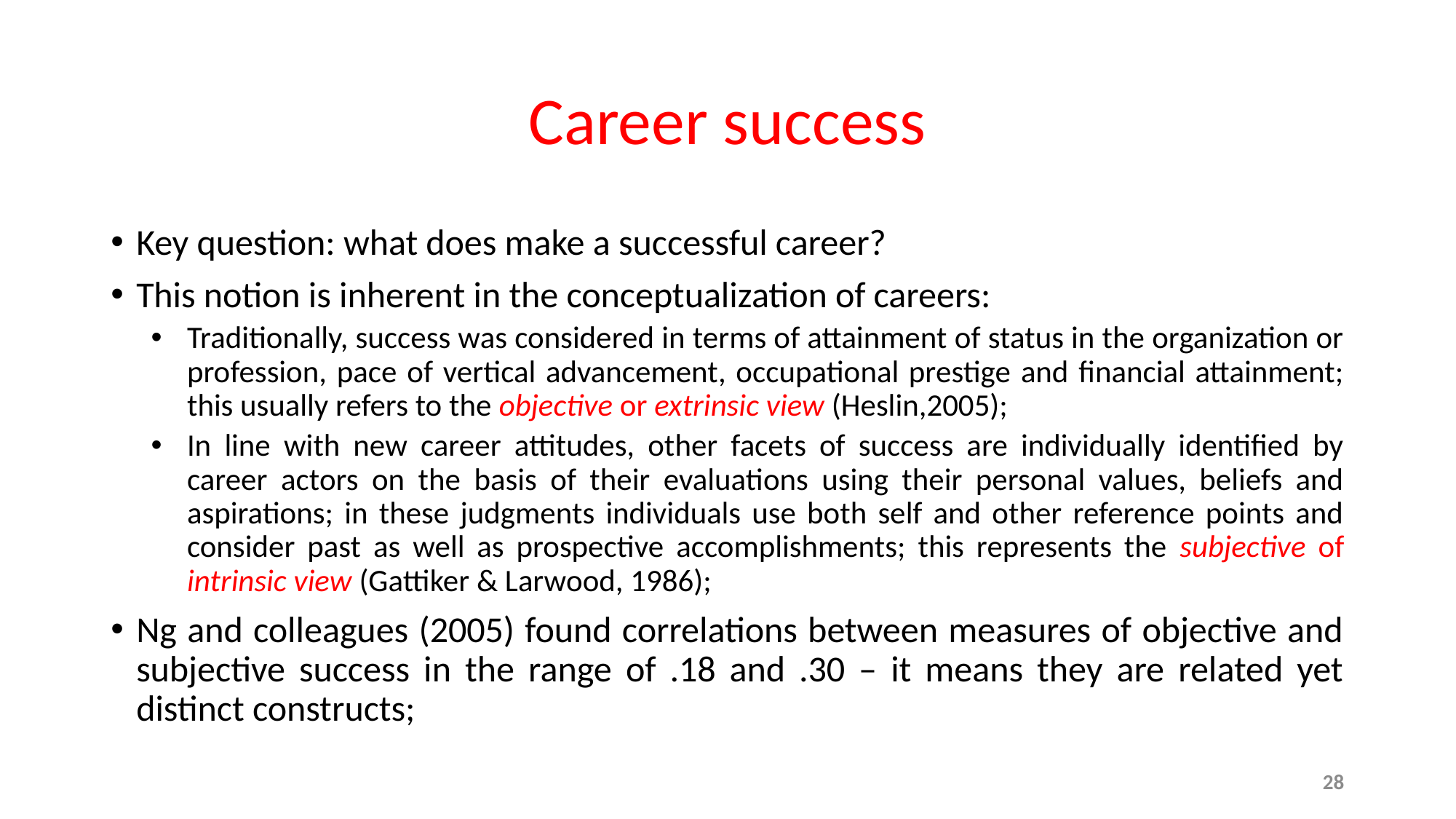

# Career success
Key question: what does make a successful career?
This notion is inherent in the conceptualization of careers:
Traditionally, success was considered in terms of attainment of status in the organization or profession, pace of vertical advancement, occupational prestige and financial attainment; this usually refers to the objective or extrinsic view (Heslin,2005);
In line with new career attitudes, other facets of success are individually identified by career actors on the basis of their evaluations using their personal values, beliefs and aspirations; in these judgments individuals use both self and other reference points and consider past as well as prospective accomplishments; this represents the subjective of intrinsic view (Gattiker & Larwood, 1986);
Ng and colleagues (2005) found correlations between measures of objective and subjective success in the range of .18 and .30 – it means they are related yet distinct constructs;
28